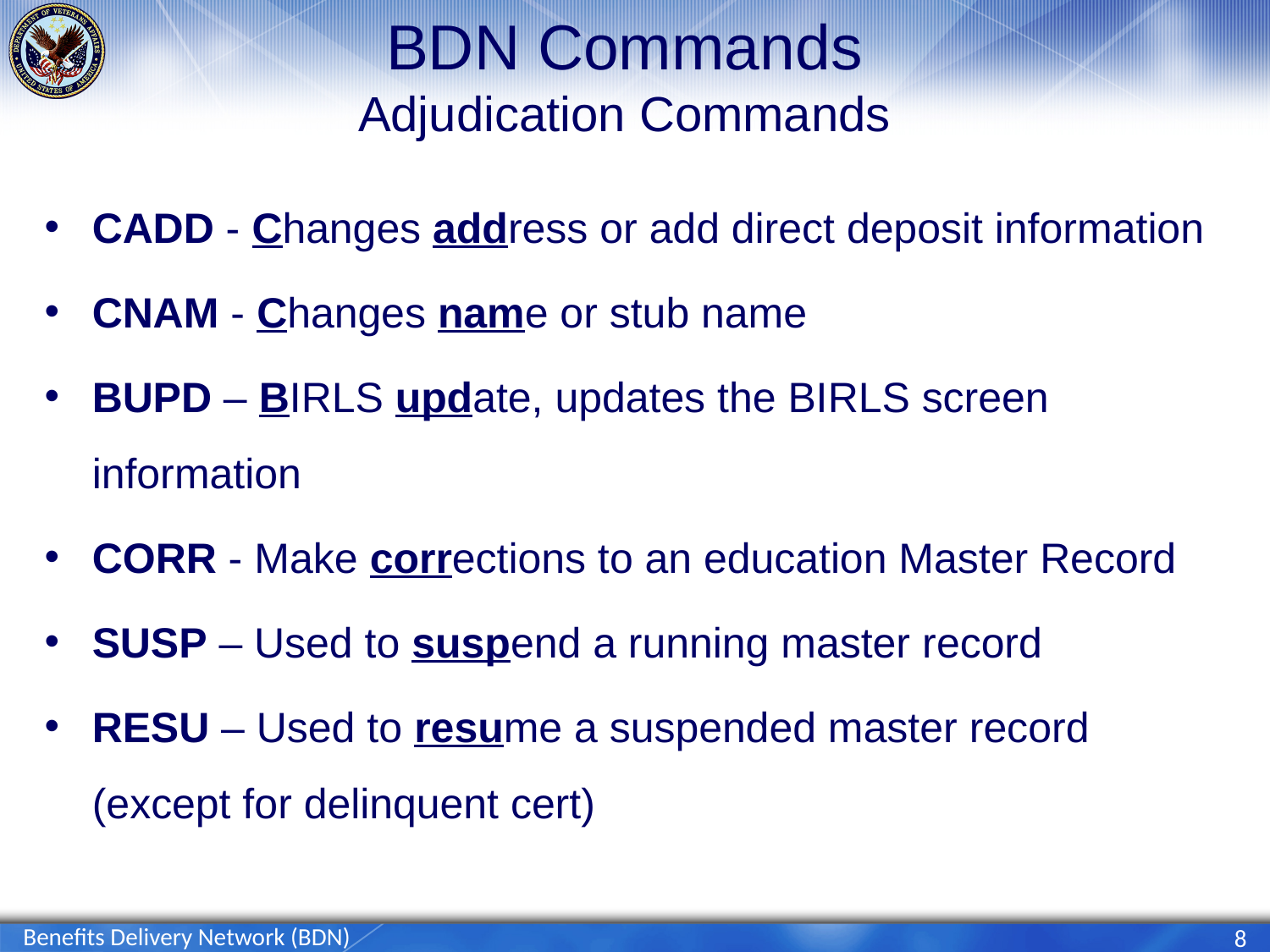

# BDN Commands Adjudication Commands
CADD - Changes address or add direct deposit information
CNAM - Changes name or stub name
BUPD – BIRLS update, updates the BIRLS screen information
CORR - Make corrections to an education Master Record
SUSP – Used to suspend a running master record
RESU – Used to resume a suspended master record (except for delinquent cert)

Benefits Delivery Network (BDN)
8